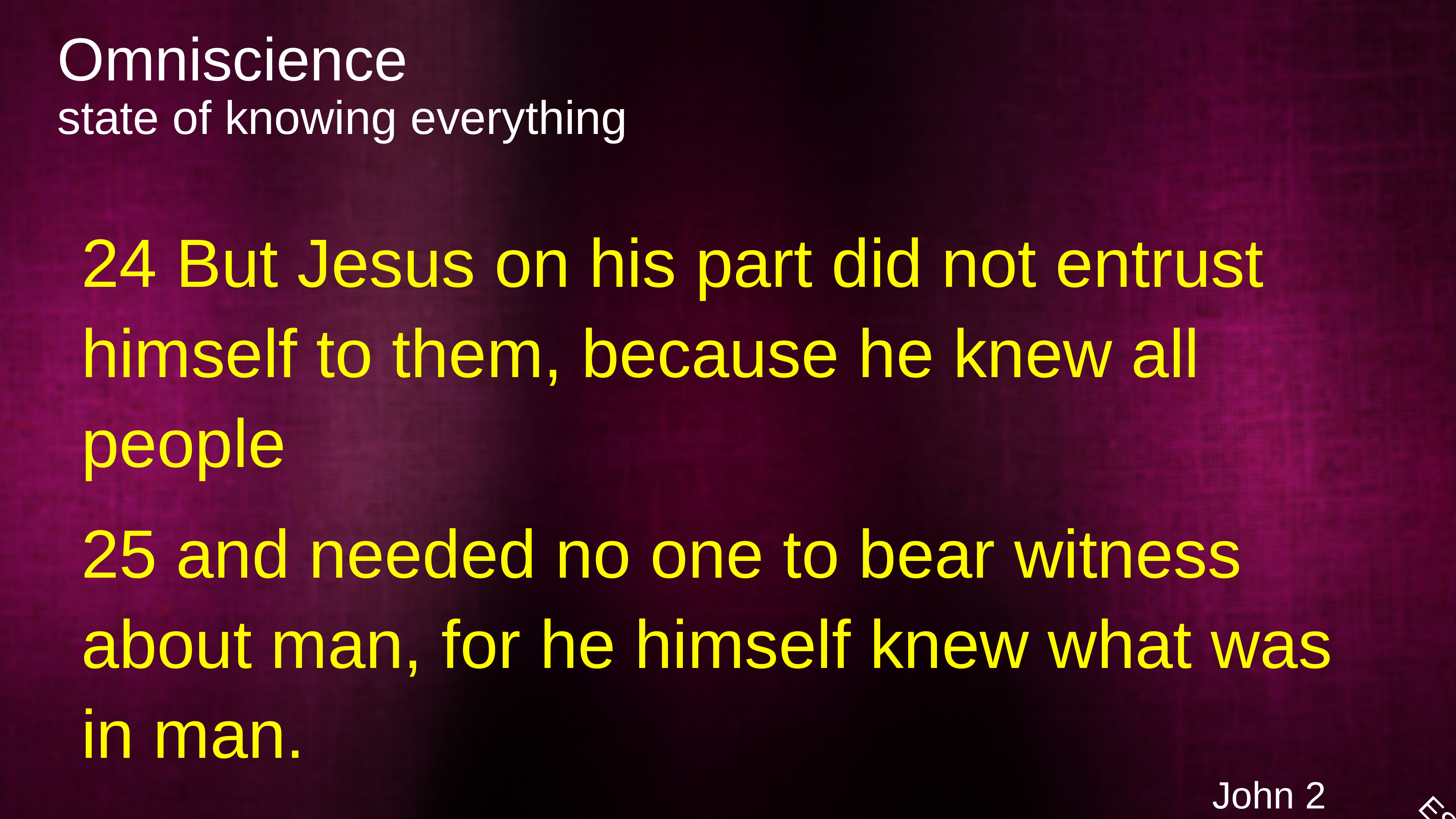

Omniscience
state of knowing everything
24 But Jesus on his part did not entrust himself to them, because he knew all people
25 and needed no one to bear witness about man, for he himself knew what was in man.
John 2
ESV